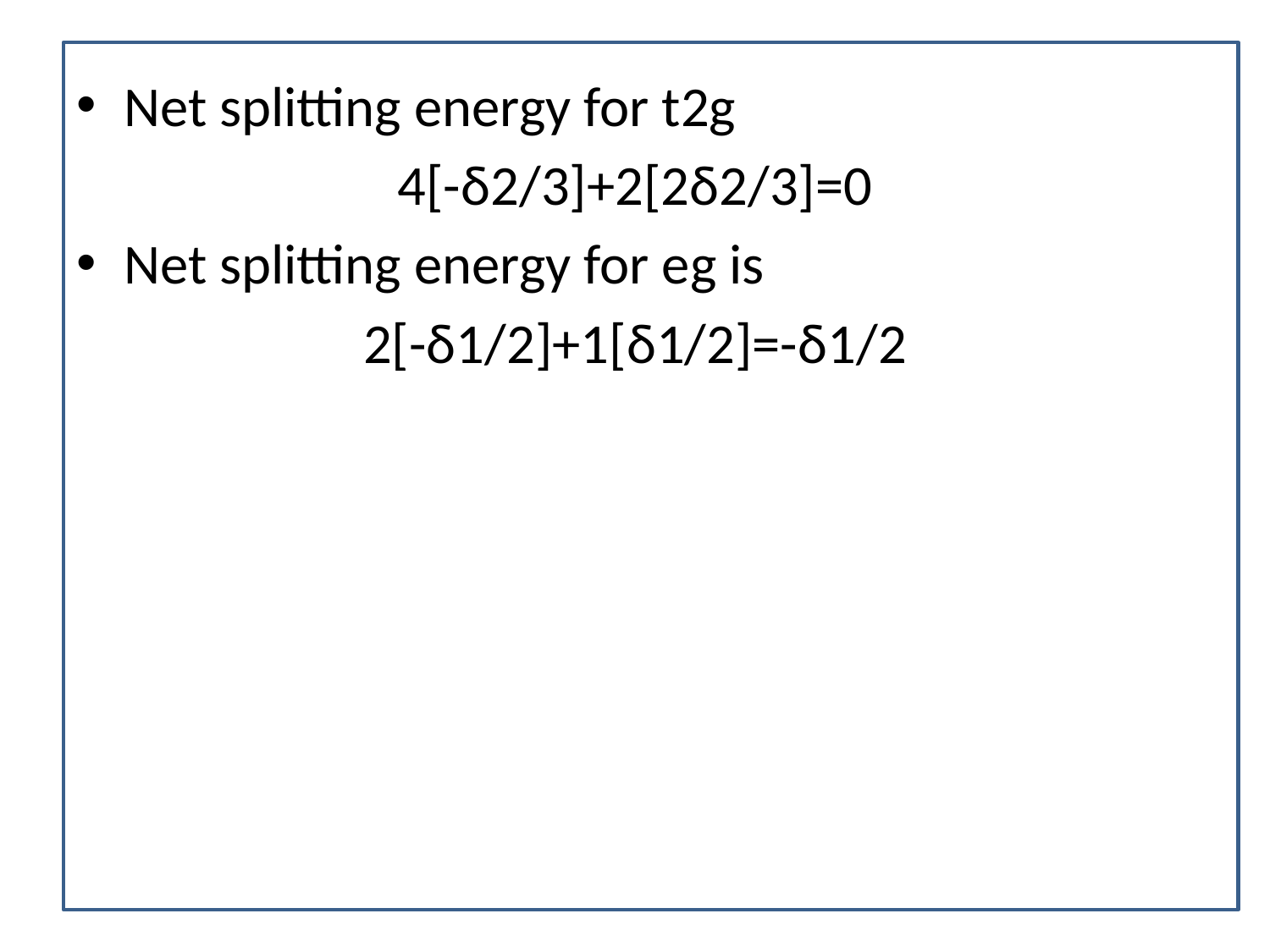

Net splitting energy for t2g
4[-δ2/3]+2[2δ2/3]=0
Net splitting energy for eg is
2[-δ1/2]+1[δ1/2]=-δ1/2